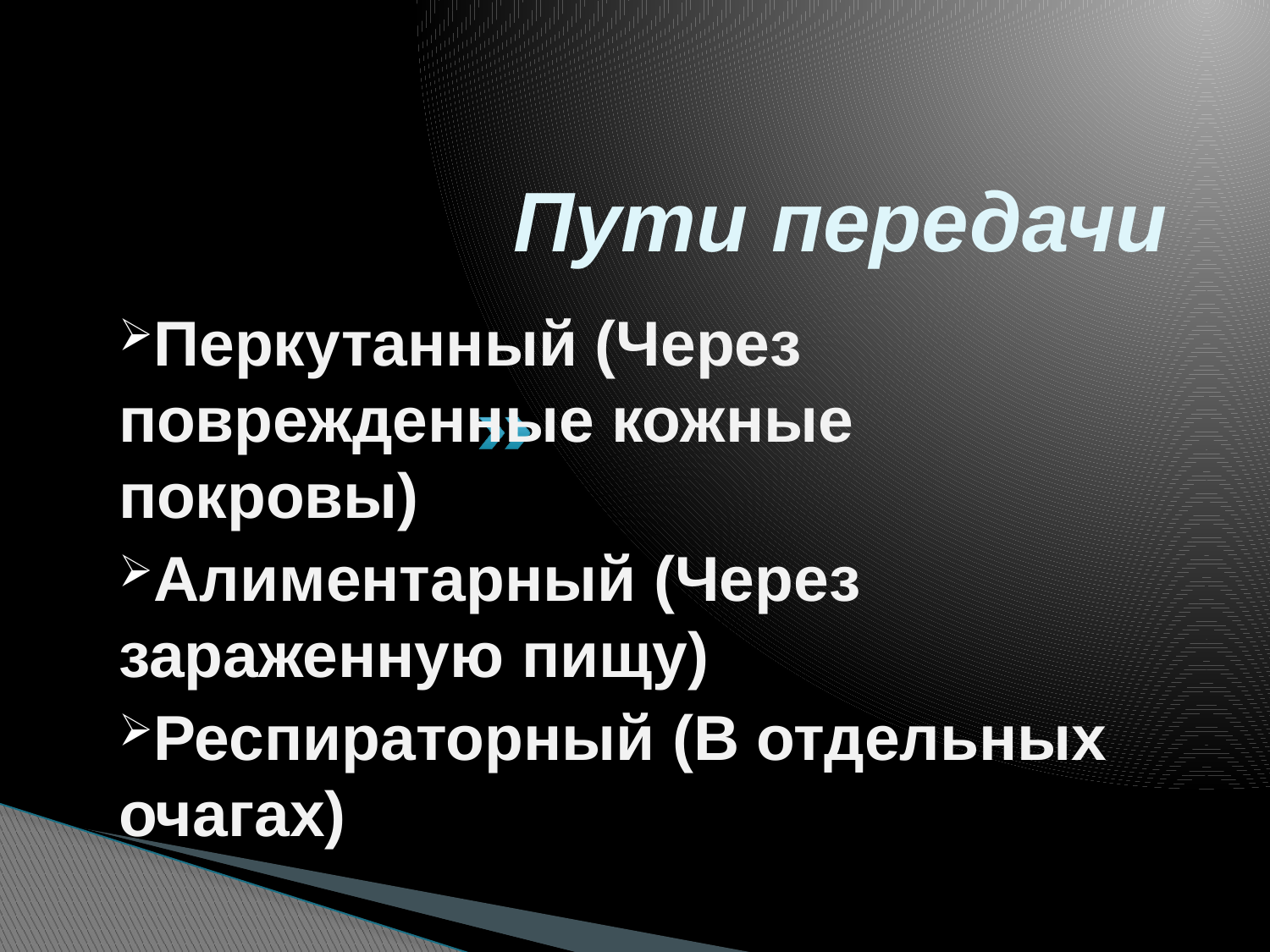

# Пути передачи
Перкутанный (Через поврежденные кожные покровы)
Алиментарный (Через зараженную пищу)
Респираторный (В отдельных очагах)